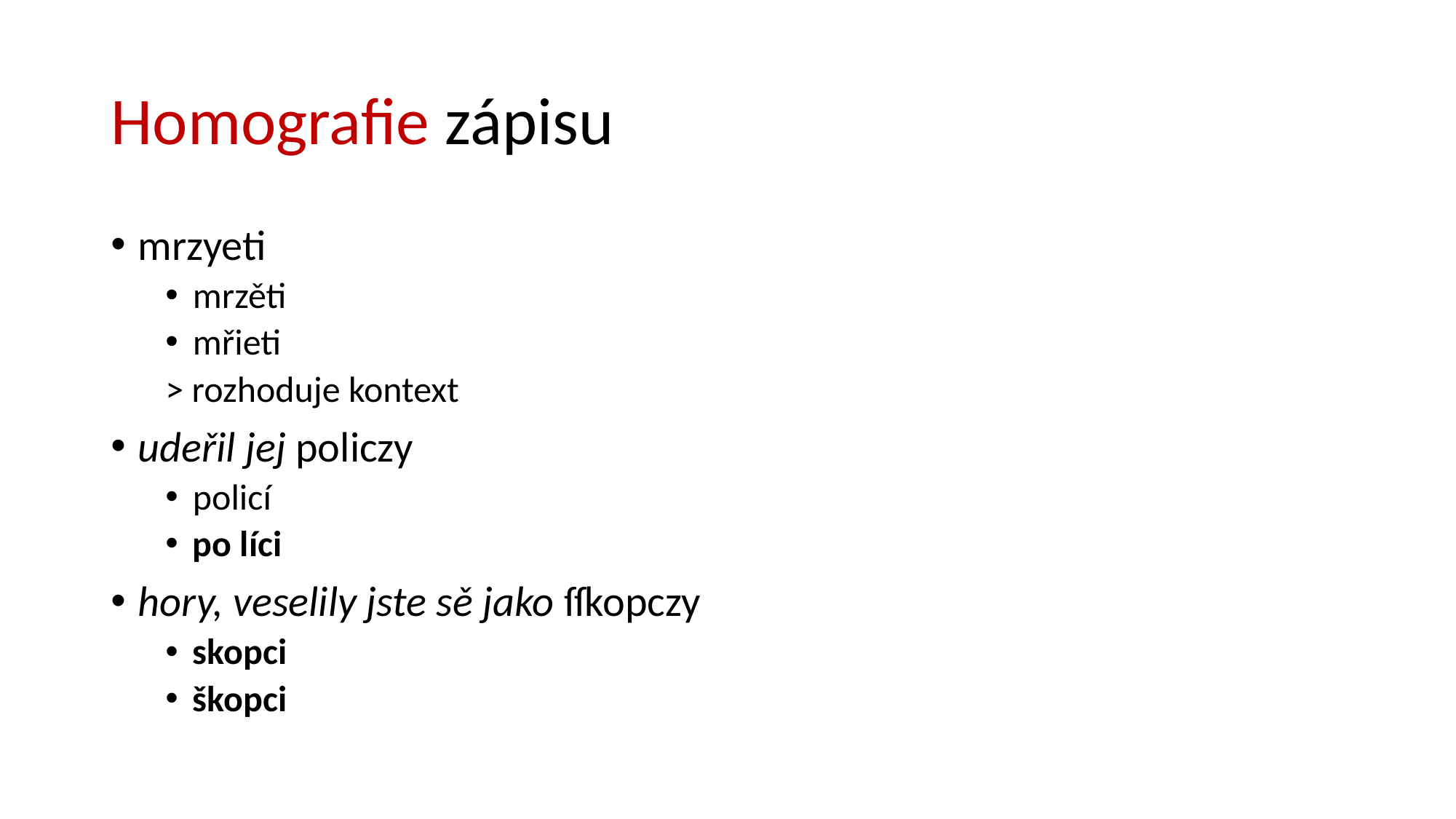

# Homografie zápisu
mrzyeti
mrzěti
mřieti
> rozhoduje kontext
udeřil jej policzy
policí
po líci
hory, veselily jste sě jako ſſkopczy
skopci
škopci